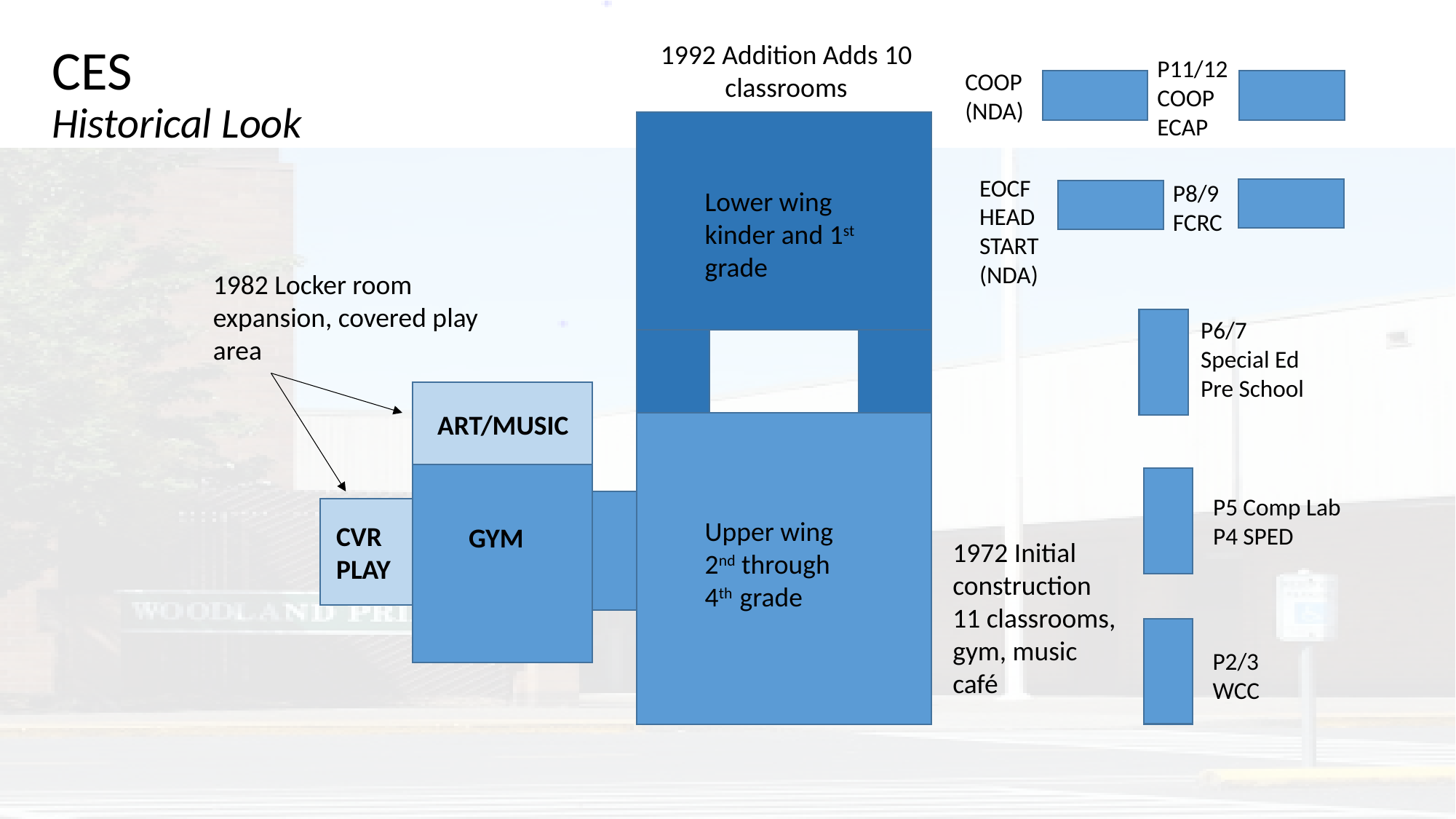

# CES Historical Look
1992 Addition Adds 10
classrooms

COOP
(NDA)

P11/12
COOP
ECAP

EOCF
HEAD
START
(NDA)
P8/9
FCRC
Lower wing
kinder and 1st grade
1982 Locker room expansion, covered play area

P6/7
Special Ed
Pre School

ART/MUSIC

P5 Comp Lab
P4 SPED

Upper wing
2nd through
4th  grade
CVR
PLAY
GYM
1972 Initial
construction
11 classrooms,
gym, music
café

P2/3
WCC